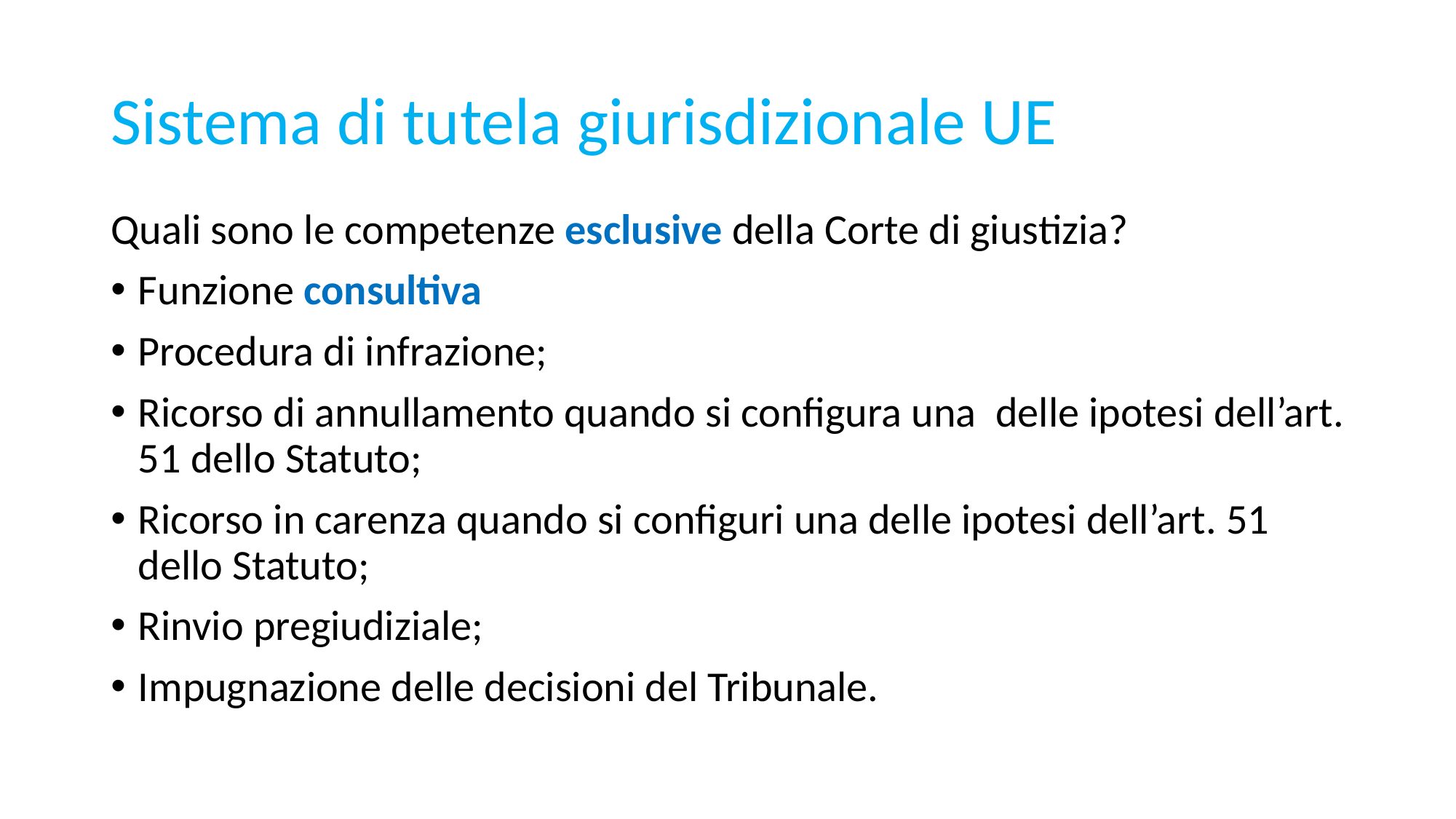

# Sistema di tutela giurisdizionale UE
Quali sono le competenze esclusive della Corte di giustizia?
Funzione consultiva
Procedura di infrazione;
Ricorso di annullamento quando si configura una  delle ipotesi dell’art. 51 dello Statuto;
Ricorso in carenza quando si configuri una delle ipotesi dell’art. 51 dello Statuto;
Rinvio pregiudiziale;
Impugnazione delle decisioni del Tribunale.